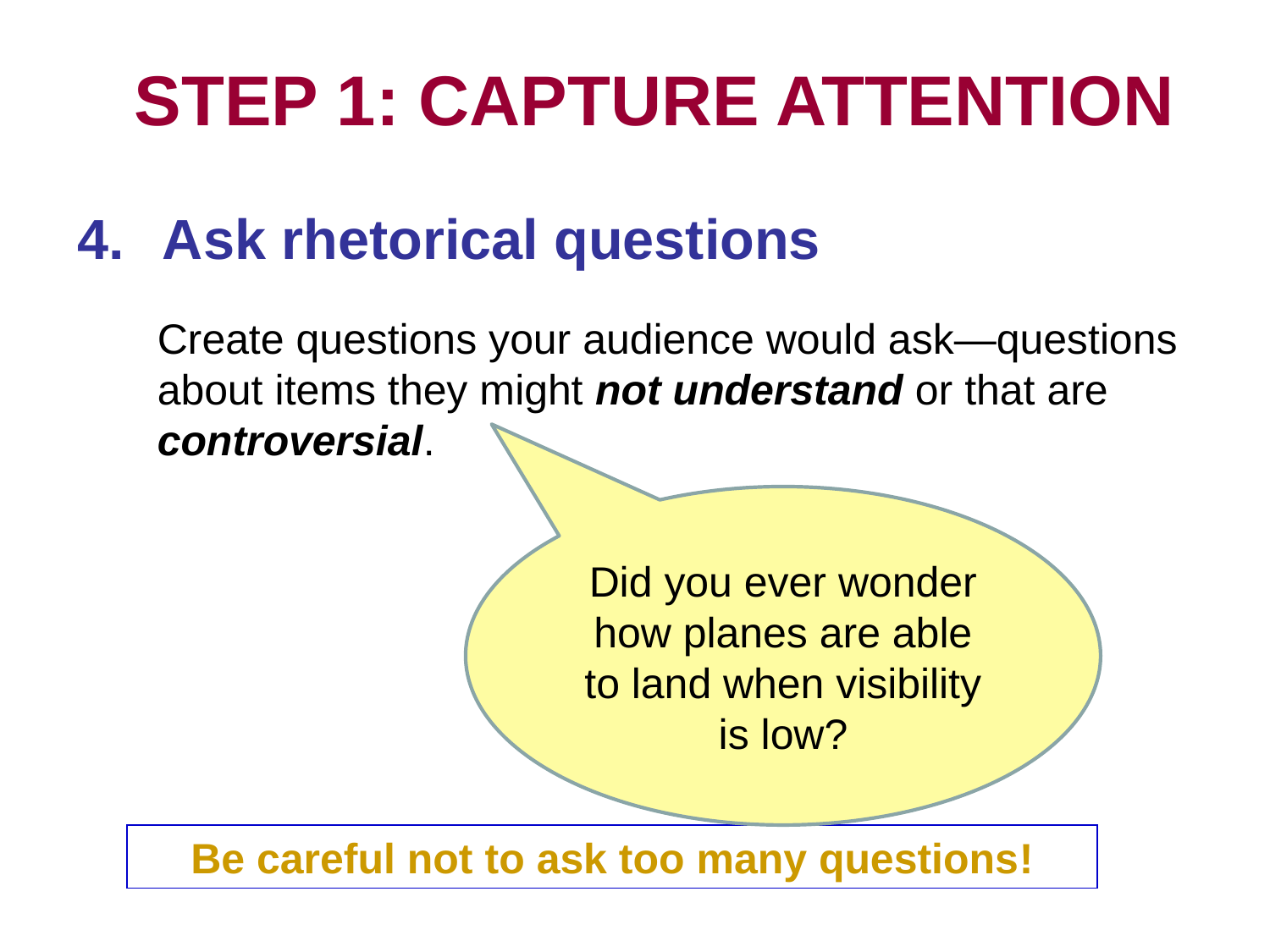

# STEP 1: CAPTURE ATTENTION
Ask rhetorical questions
Create questions your audience would ask—questions about items they might not understand or that are controversial.
Did you ever wonder how planes are able to land when visibility is low?
Be careful not to ask too many questions!